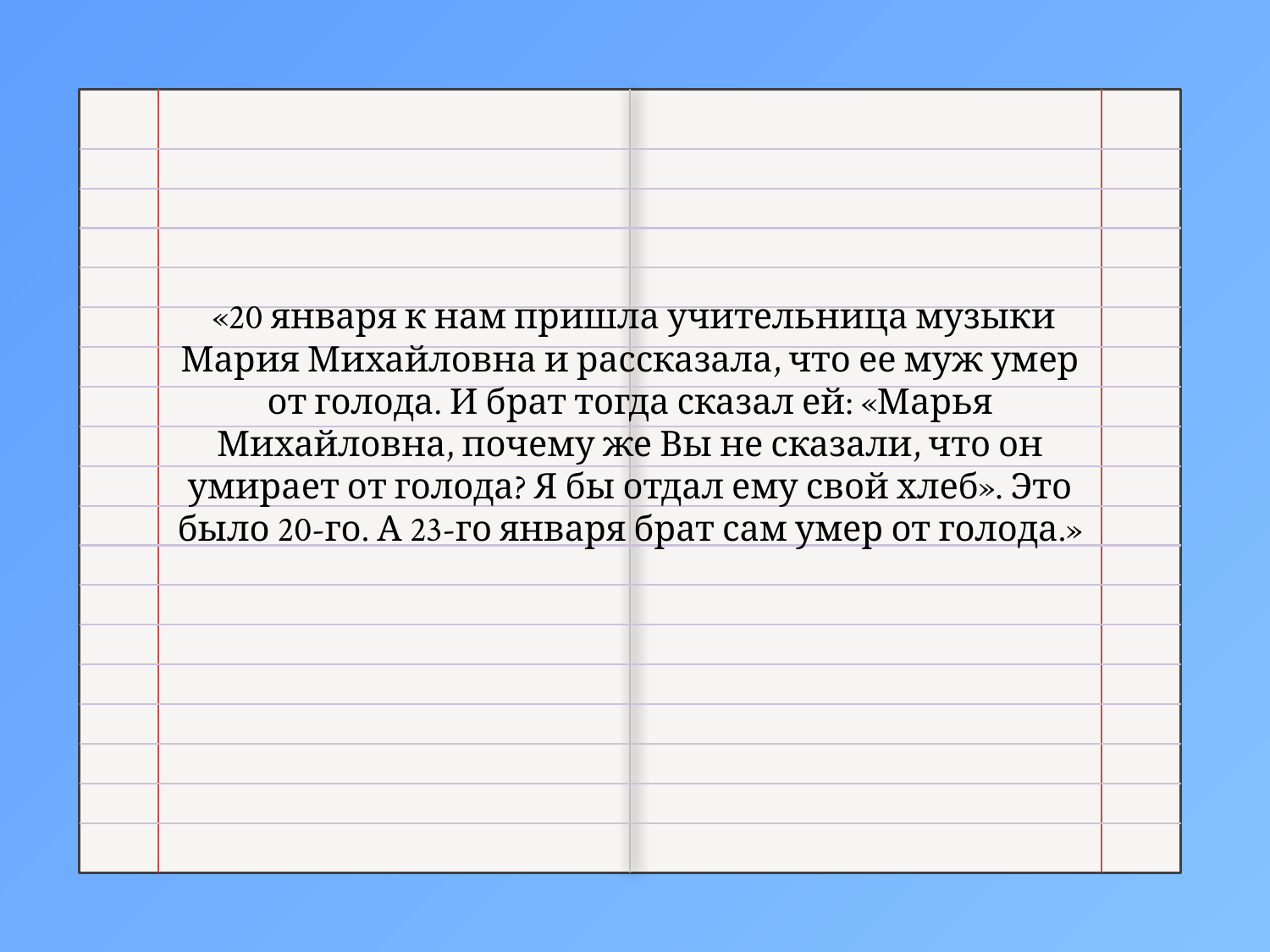

«20 января к нам пришла учительница музыки Мария Михайловна и рассказала, что ее муж умер от голода. И брат тогда сказал ей: «Марья Михайловна, почему же Вы не сказали, что он умирает от голода? Я бы отдал ему свой хлеб». Это было 20-го. А 23-го января брат сам умер от голода.»